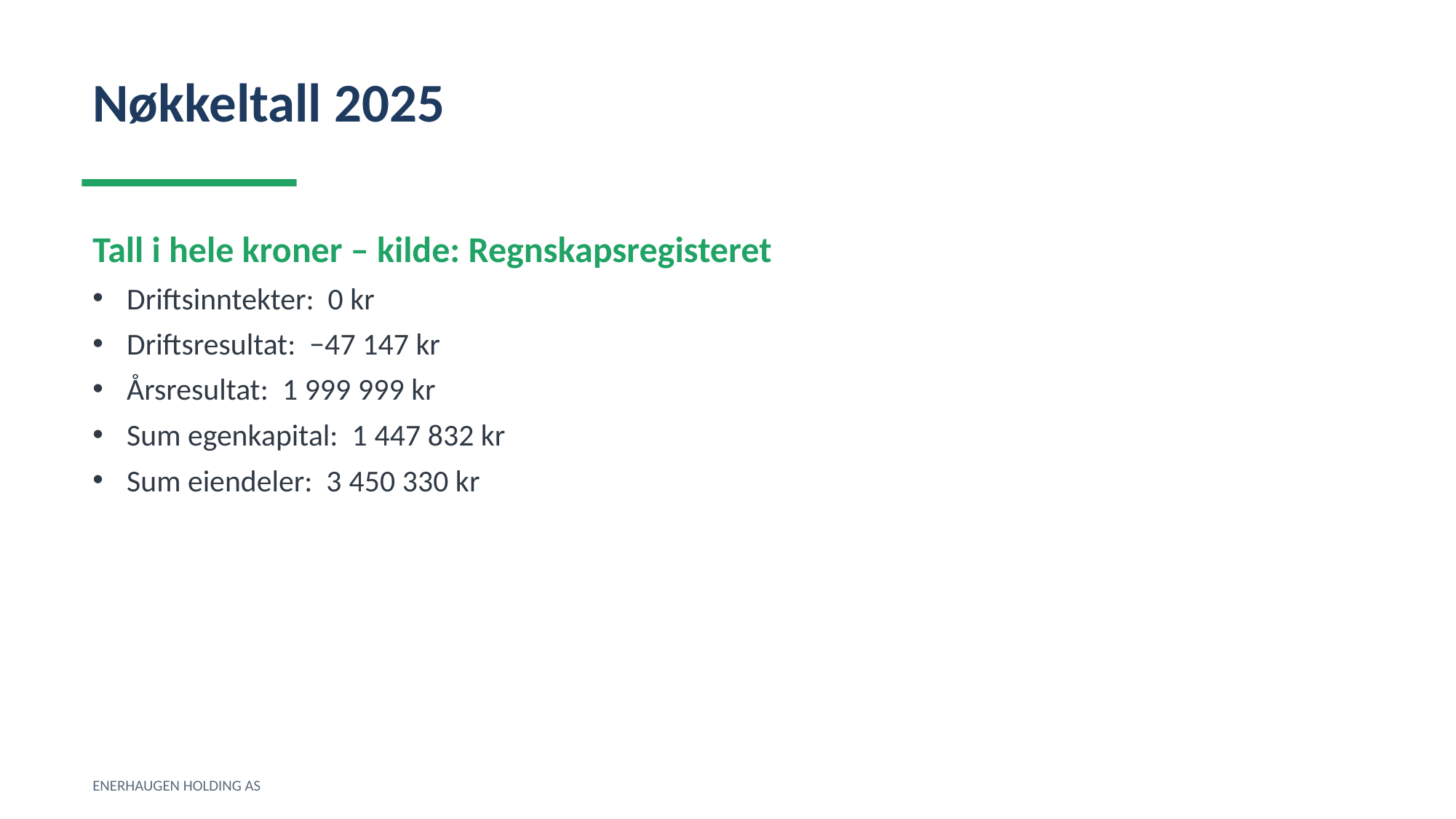

Nøkkeltall 2025

Tall i hele kroner – kilde: Regnskapsregisteret
Driftsinntekter:  0 kr
Driftsresultat:  −47 147 kr
Årsresultat:  1 999 999 kr
Sum egenkapital:  1 447 832 kr
Sum eiendeler:  3 450 330 kr
ENERHAUGEN HOLDING AS